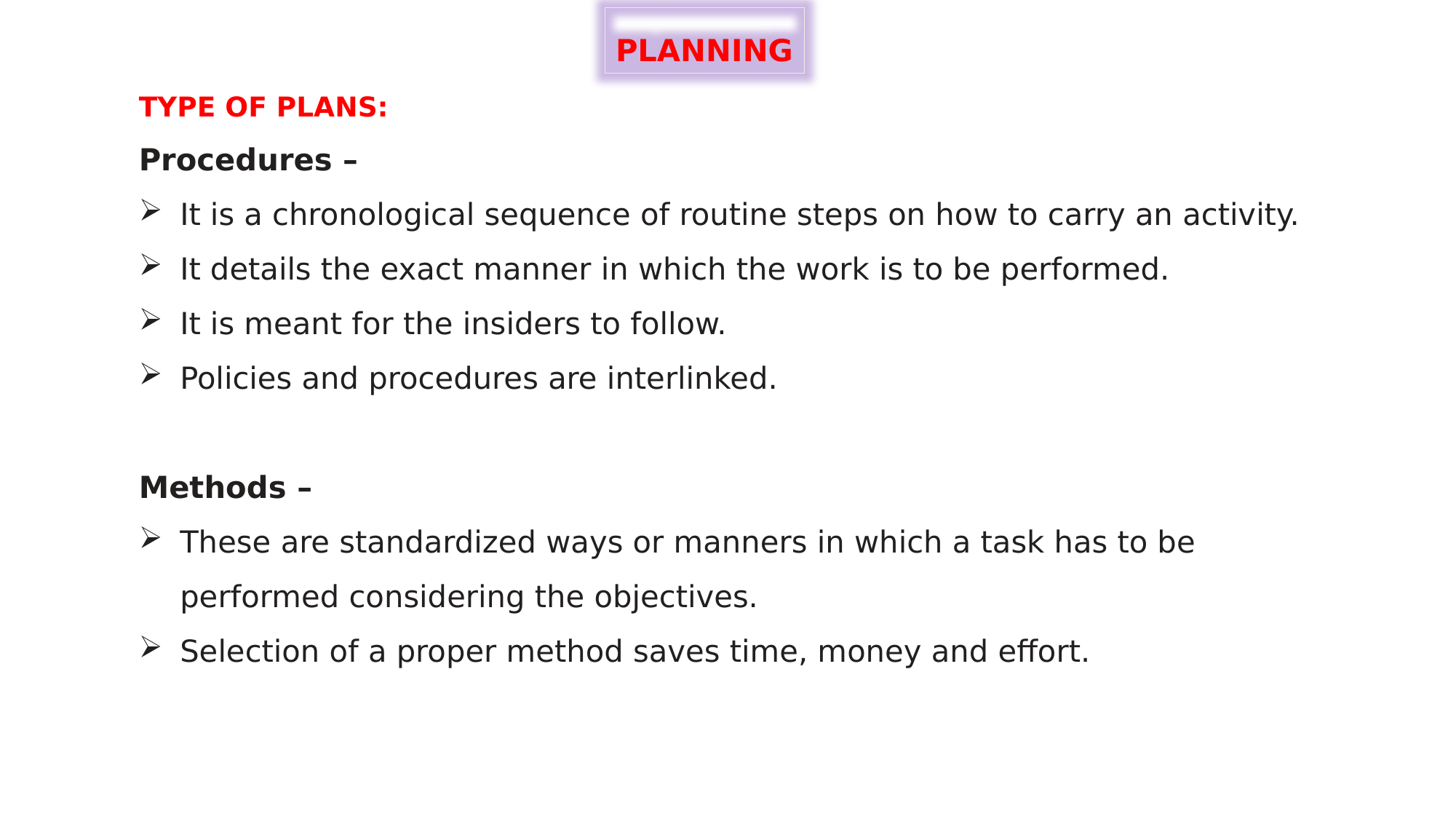

PLANNING
TYPE OF PLANS:
Procedures –
It is a chronological sequence of routine steps on how to carry an activity.
It details the exact manner in which the work is to be performed.
It is meant for the insiders to follow.
Policies and procedures are interlinked.

Methods –
These are standardized ways or manners in which a task has to be performed considering the objectives.
Selection of a proper method saves time, money and effort.